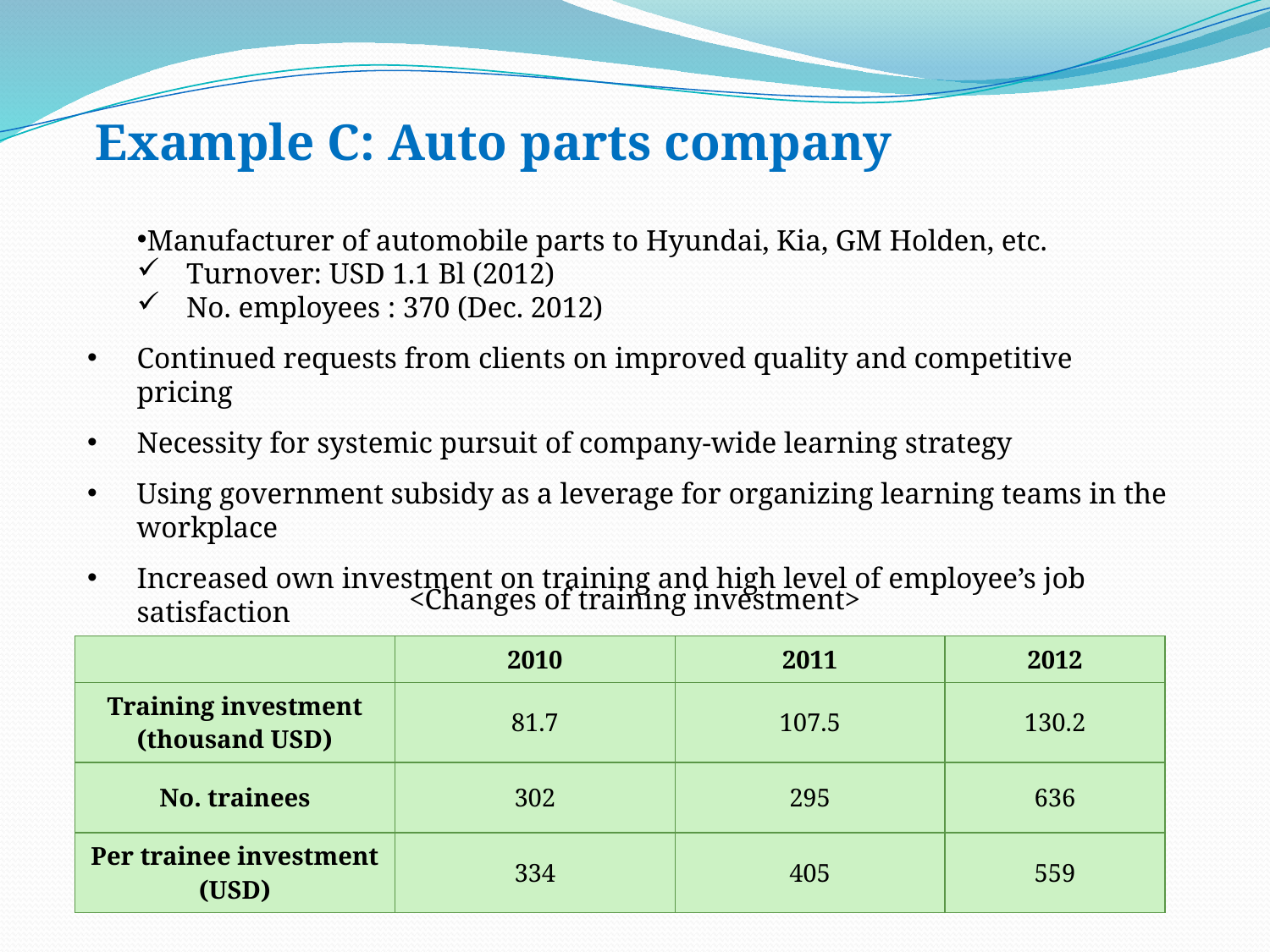

# Example C: Auto parts company
Manufacturer of automobile parts to Hyundai, Kia, GM Holden, etc.
Turnover: USD 1.1 Bl (2012)
No. employees : 370 (Dec. 2012)

Continued requests from clients on improved quality and competitive  pricing

Necessity for systemic pursuit of company-wide learning strategy

Using government subsidy as a leverage for organizing learning teams in the workplace

Increased own investment on training and high level of employee’s job satisfaction
<Changes of training investment>
|  | 2010 | 2011 | 2012 |
| --- | --- | --- | --- |
| Training investment (thousand USD) | 81.7 | 107.5 | 130.2 |
| No. trainees | 302 | 295 | 636 |
| Per trainee investment (USD) | 334 | 405 | 559 |